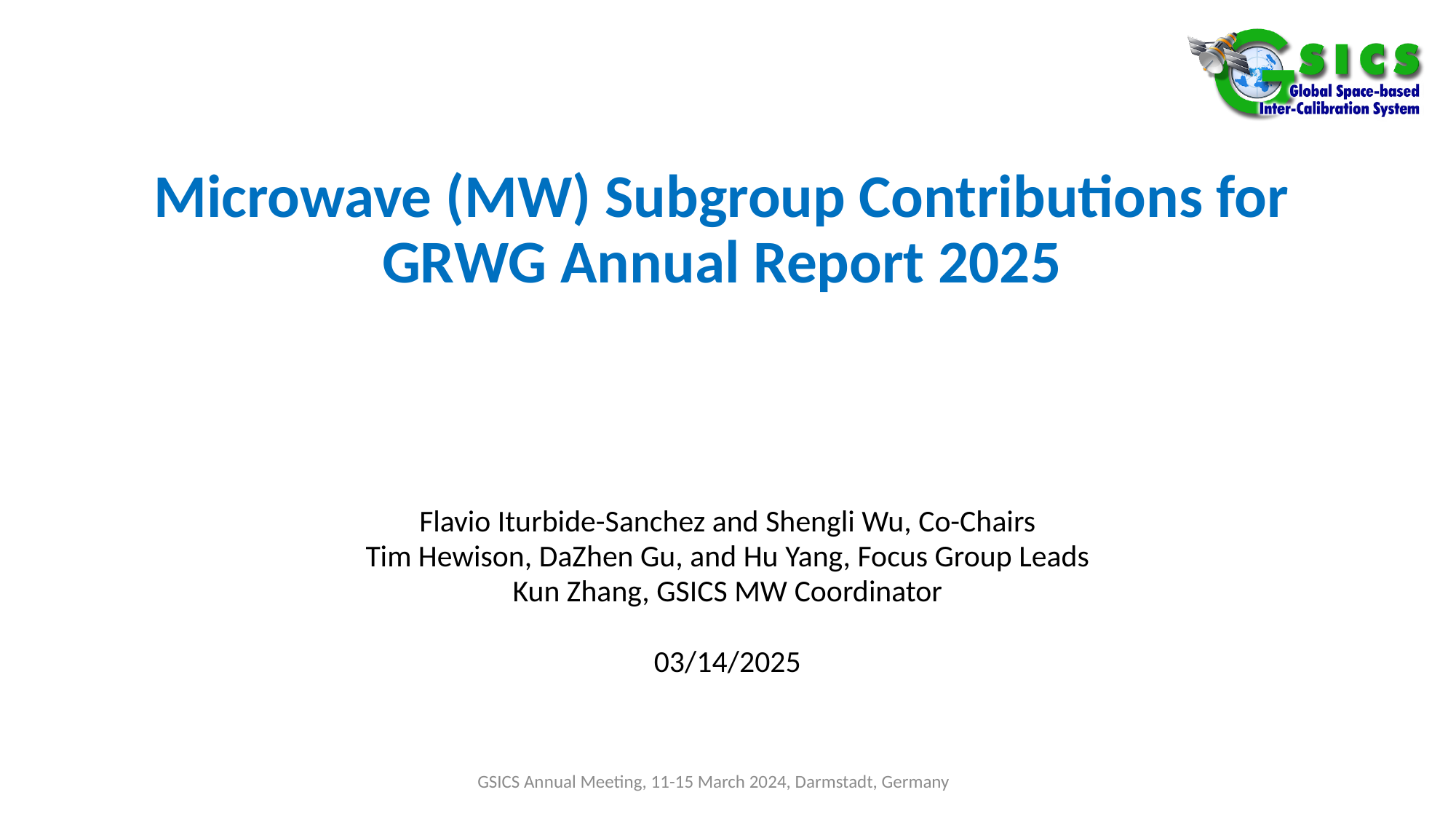

# Microwave (MW) Subgroup Contributions for GRWG Annual Report 2025

Flavio Iturbide-Sanchez and Shengli Wu, Co-Chairs
Tim Hewison, DaZhen Gu, and Hu Yang, Focus Group Leads
Kun Zhang, GSICS MW Coordinator

03/14/2025

GSICS Annual Meeting, 11-15 March 2024, Darmstadt, Germany